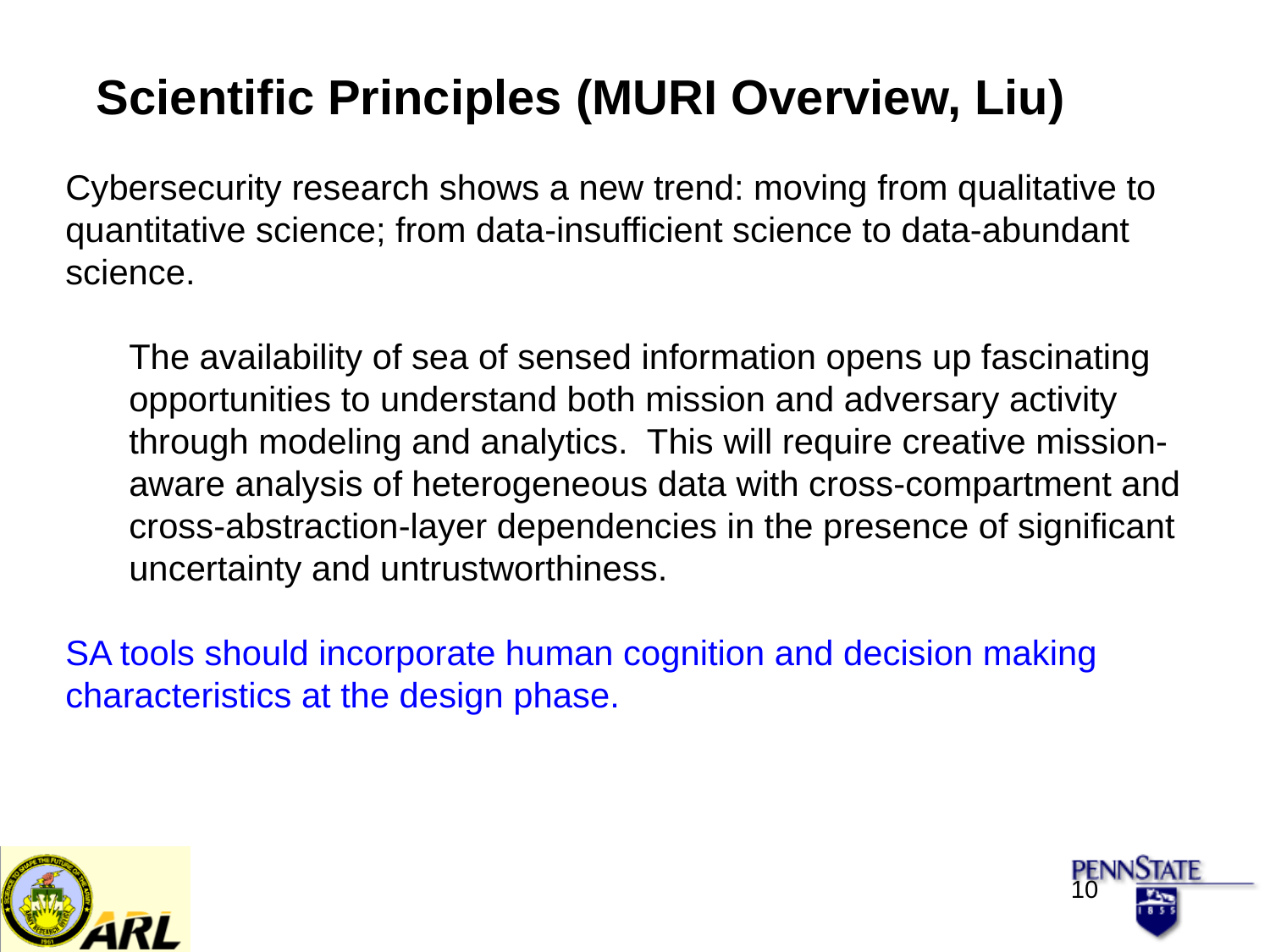

Scientific Principles (MURI Overview, Liu)
Cybersecurity research shows a new trend: moving from qualitative to quantitative science; from data-insufficient science to data-abundant science.

The availability of sea of sensed information opens up fascinating opportunities to understand both mission and adversary activity through modeling and analytics.  This will require creative mission-aware analysis of heterogeneous data with cross-compartment and cross-abstraction-layer dependencies in the presence of significant uncertainty and untrustworthiness.

SA tools should incorporate human cognition and decision making characteristics at the design phase.
10